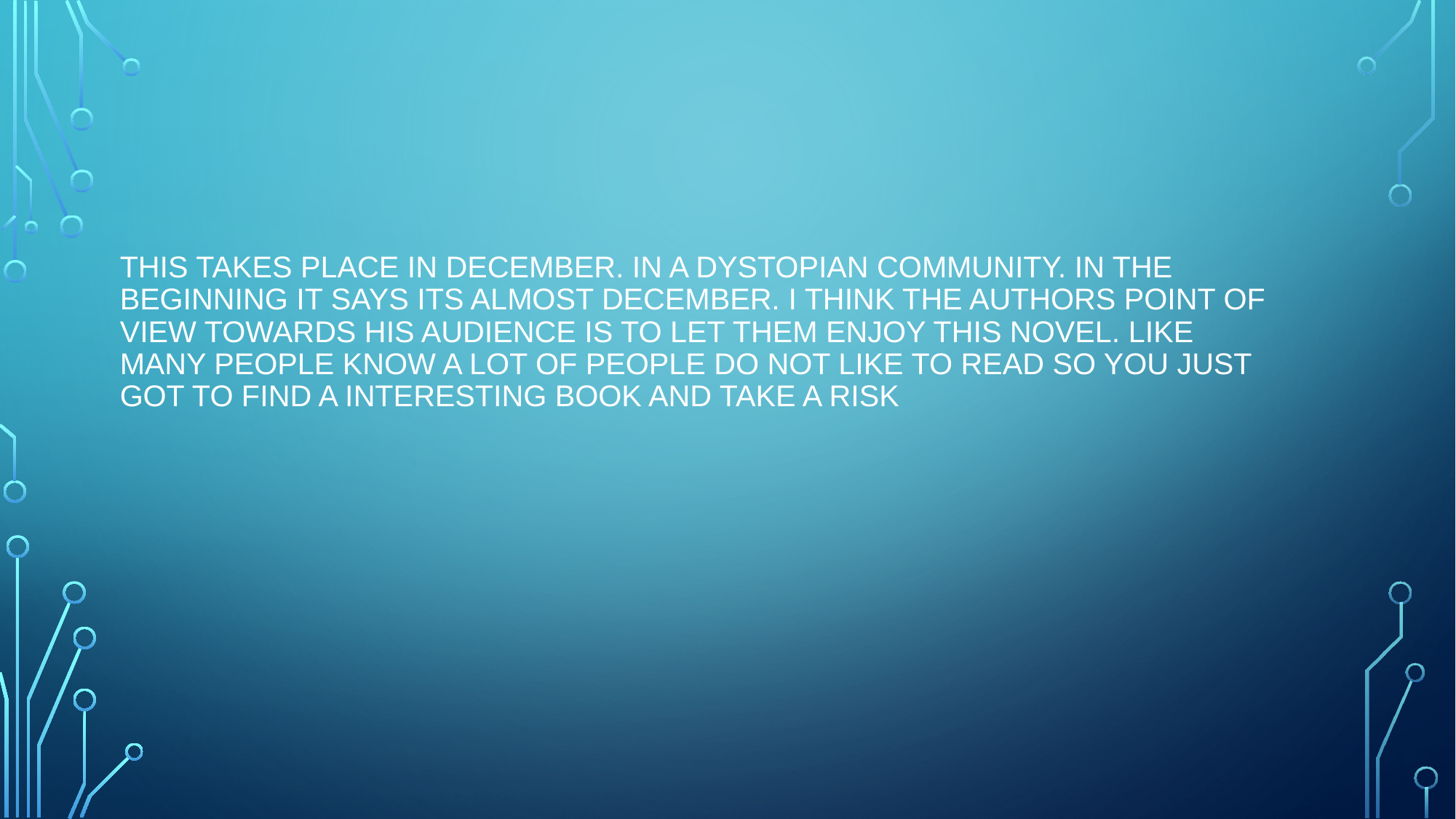

# This takes place in December. In a dystopian community. In the beginning it says its almost December. I think the authors point of view towards his audience is to let them enjoy this novel. Like many people know a lot of people do not like to read so you just got to find a interesting book and take a risk